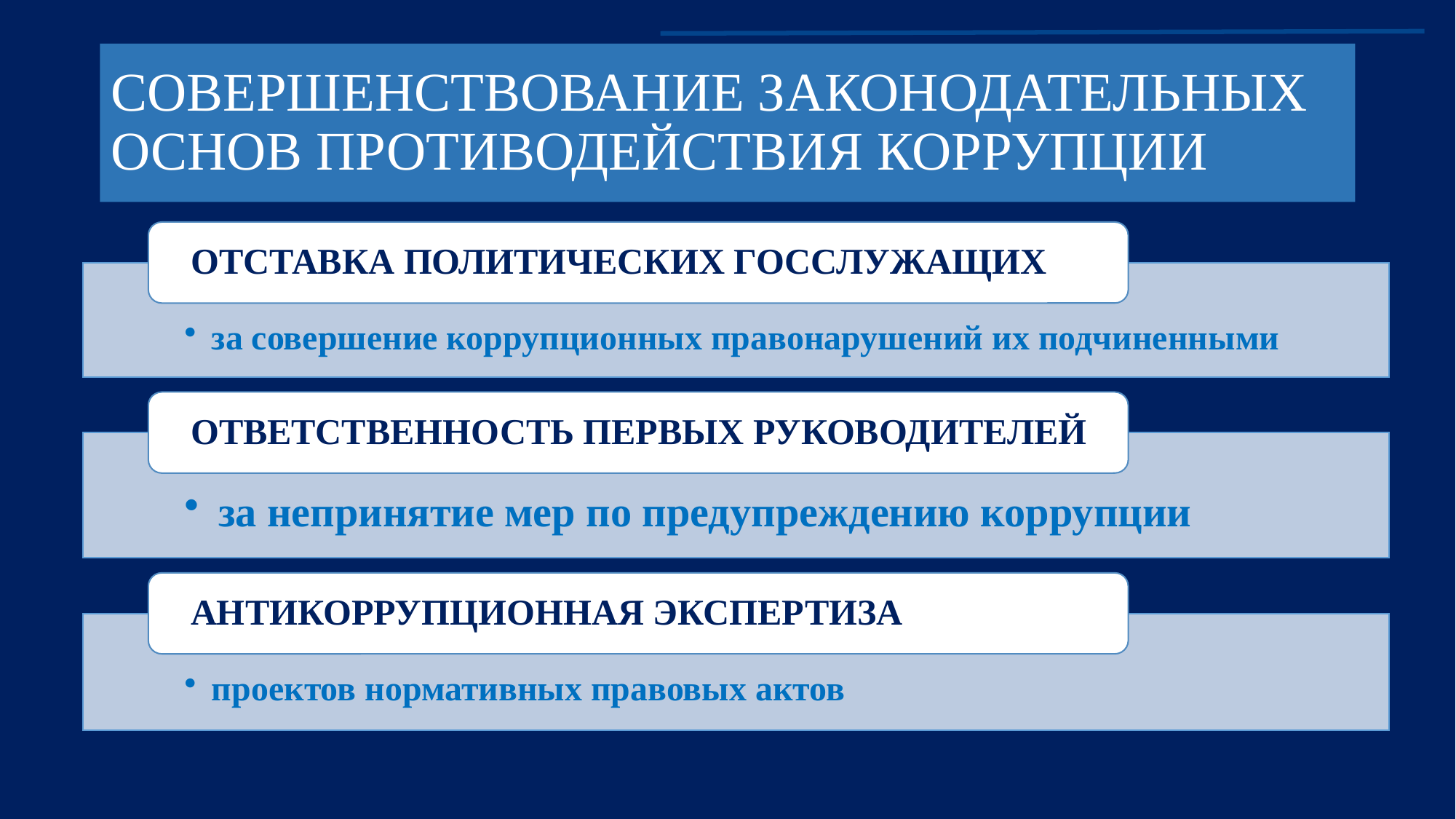

# СОВЕРШЕНСТВОВАНИЕ ЗАКОНОДАТЕЛЬНЫХ ОСНОВ ПРОТИВОДЕЙСТВИЯ КОРРУПЦИИ
за совершение коррупционных правонарушений их подчиненными
ОТСТАВКА ПОЛИТИЧЕСКИХ ГОССЛУЖАЩИХ
за непринятие мер по предупреждению коррупции
ОТВЕТСТВЕННОСТЬ ПЕРВЫХ РУКОВОДИТЕЛЕЙ
проектов нормативных правовых актов
АНТИКОРРУПЦИОННАЯ ЭКСПЕРТИЗА